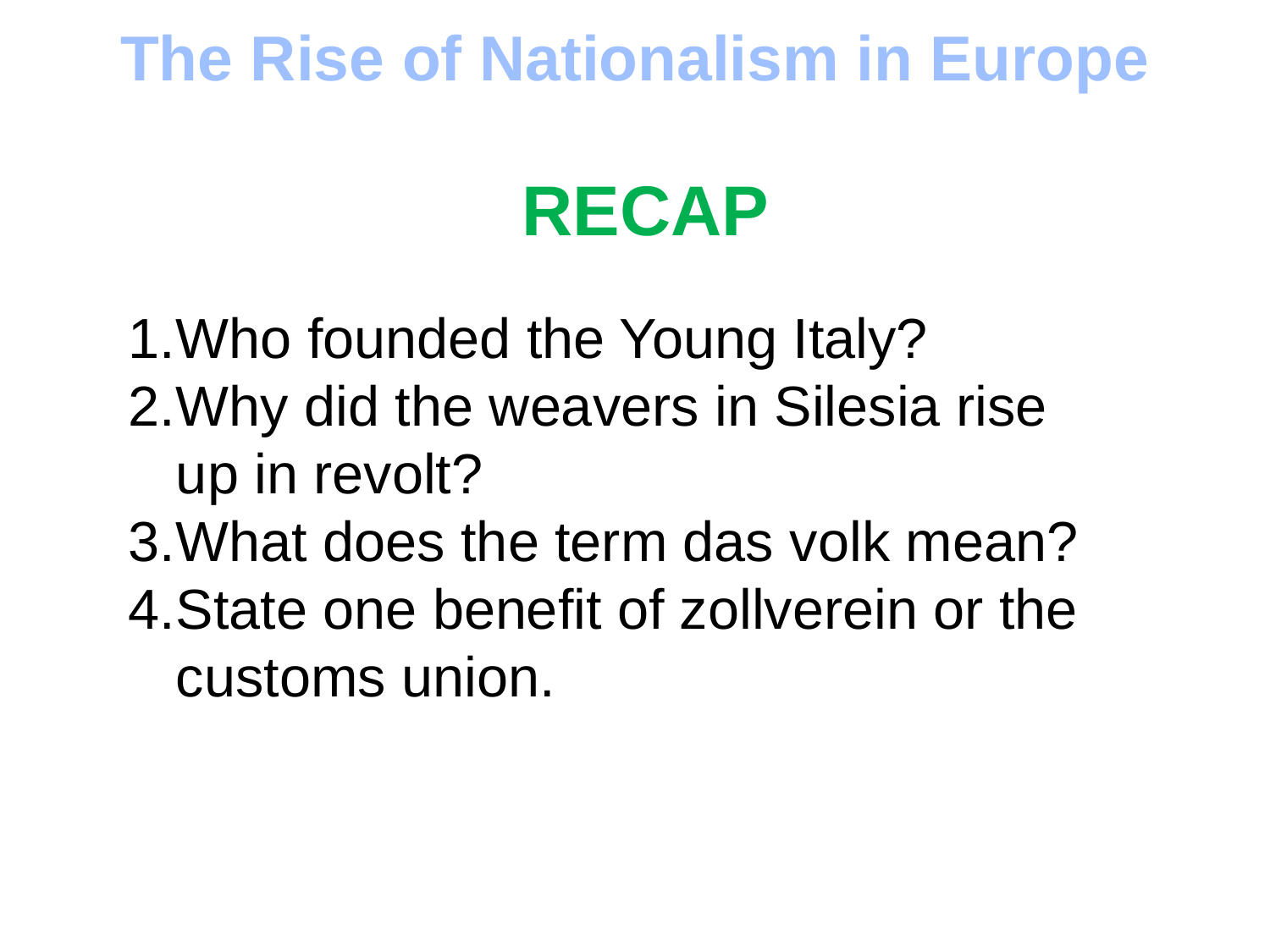

The Rise of Nationalism in Europe
RECAP

Who founded the Young Italy?
Why did the weavers in Silesia rise up in revolt?
What does the term das volk mean?
State one benefit of zollverein or the customs union.